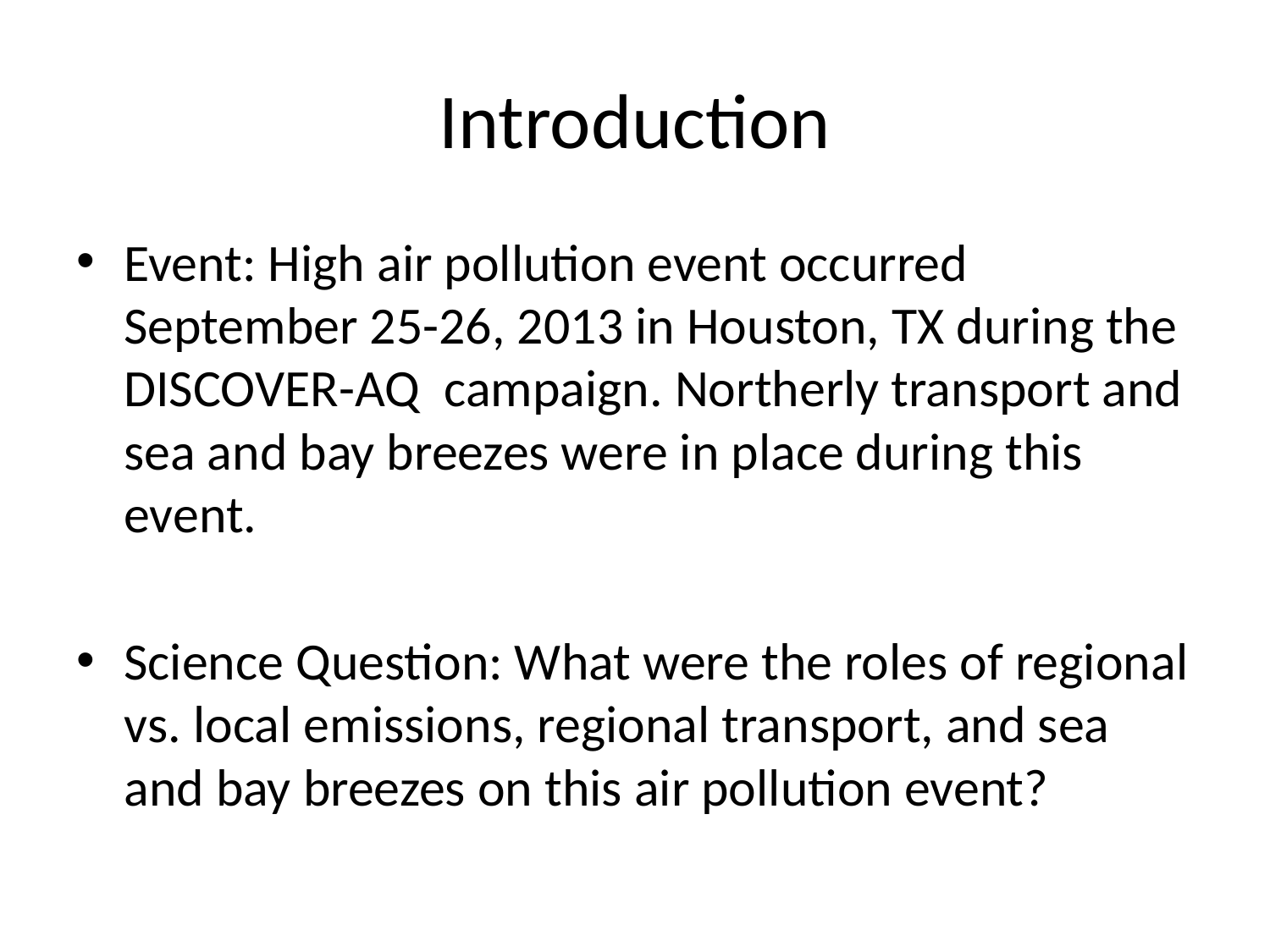

# Introduction
Event: High air pollution event occurred September 25-26, 2013 in Houston, TX during the DISCOVER-AQ  campaign. Northerly transport and sea and bay breezes were in place during this event.

Science Question: What were the roles of regional vs. local emissions, regional transport, and sea and bay breezes on this air pollution event?